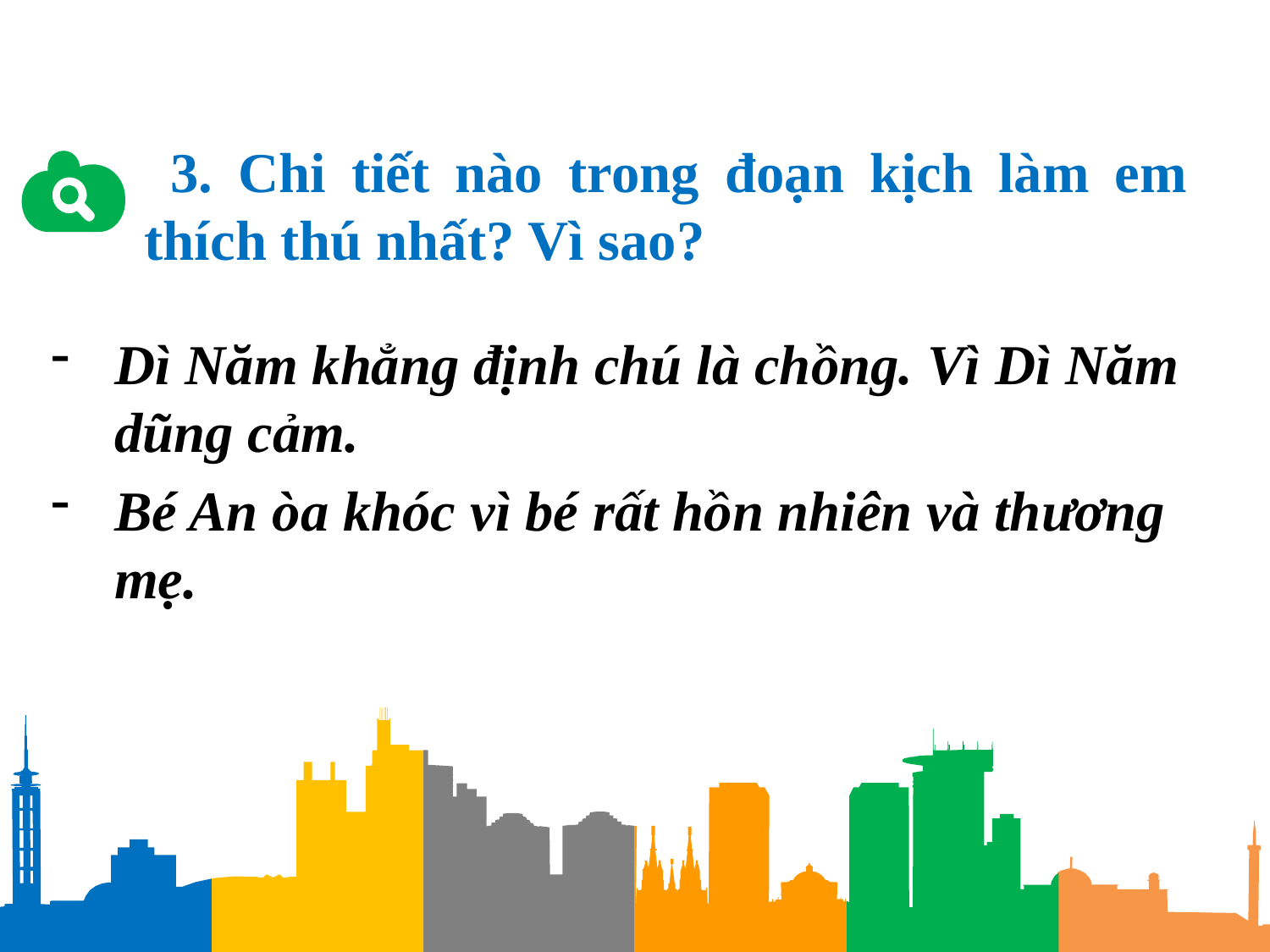

3. Chi tiết nào trong đoạn kịch làm em thích thú nhất? Vì sao?

Dì Năm khẳng định chú là chồng. Vì Dì Năm dũng cảm.
Bé An òa khóc vì bé rất hồn nhiên và thương mẹ.